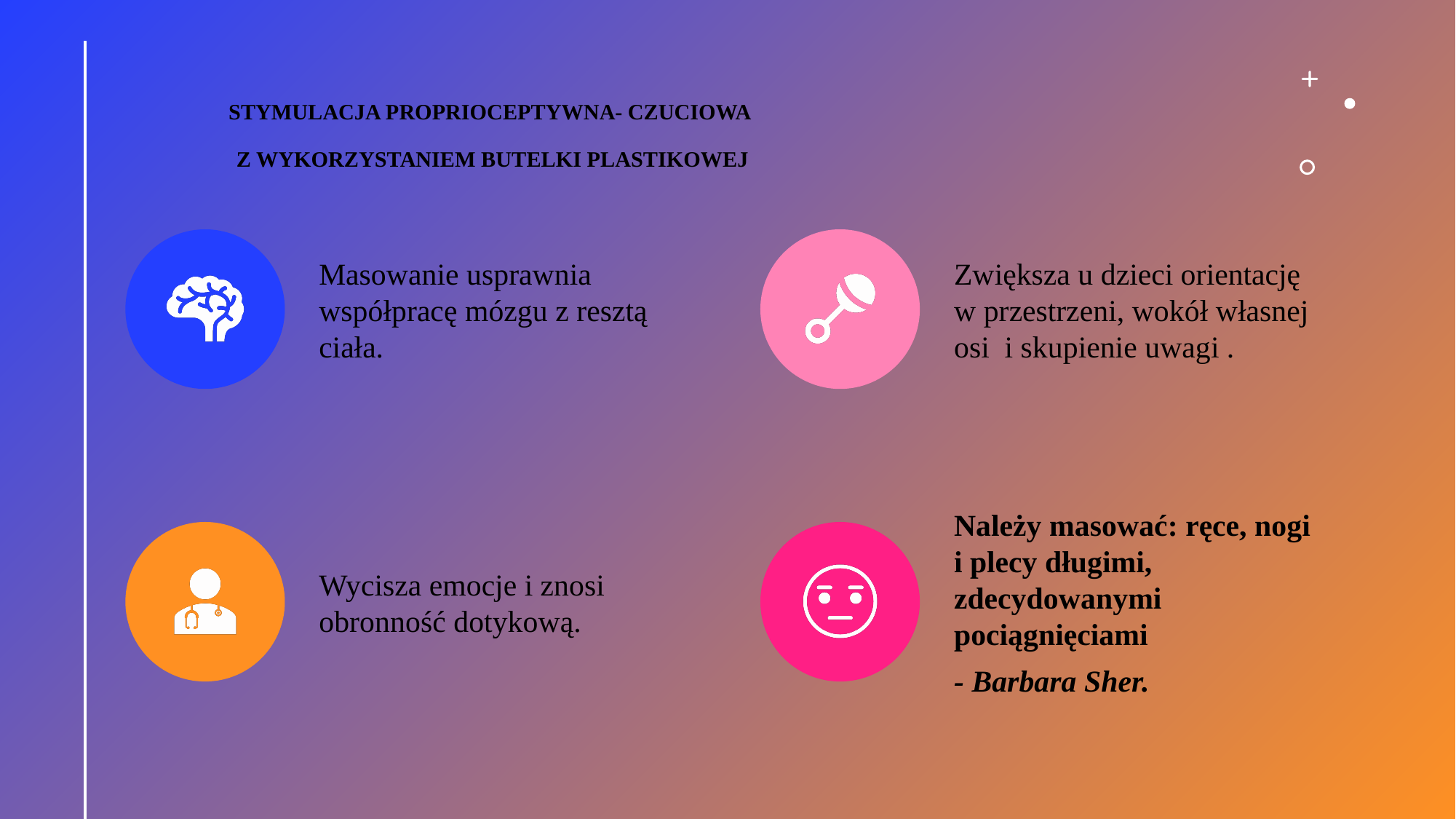

# STYMULACJA PROPRIOCEPTYWNA- CZUCIOWA  Z WYKORZYSTANIEM BUTELKI PLASTIKOWEJ

Masowanie usprawnia współpracę mózgu z resztą ciała.
Zwiększa u dzieci orientację 
w przestrzeni, wokół własnej osi  i skupienie uwagi .
Wycisza emocje i znosi obronność dotykową.
Należy masować: ręce, nogi 
i plecy długimi, zdecydowanymi pociągnięciami
- Barbara Sher.